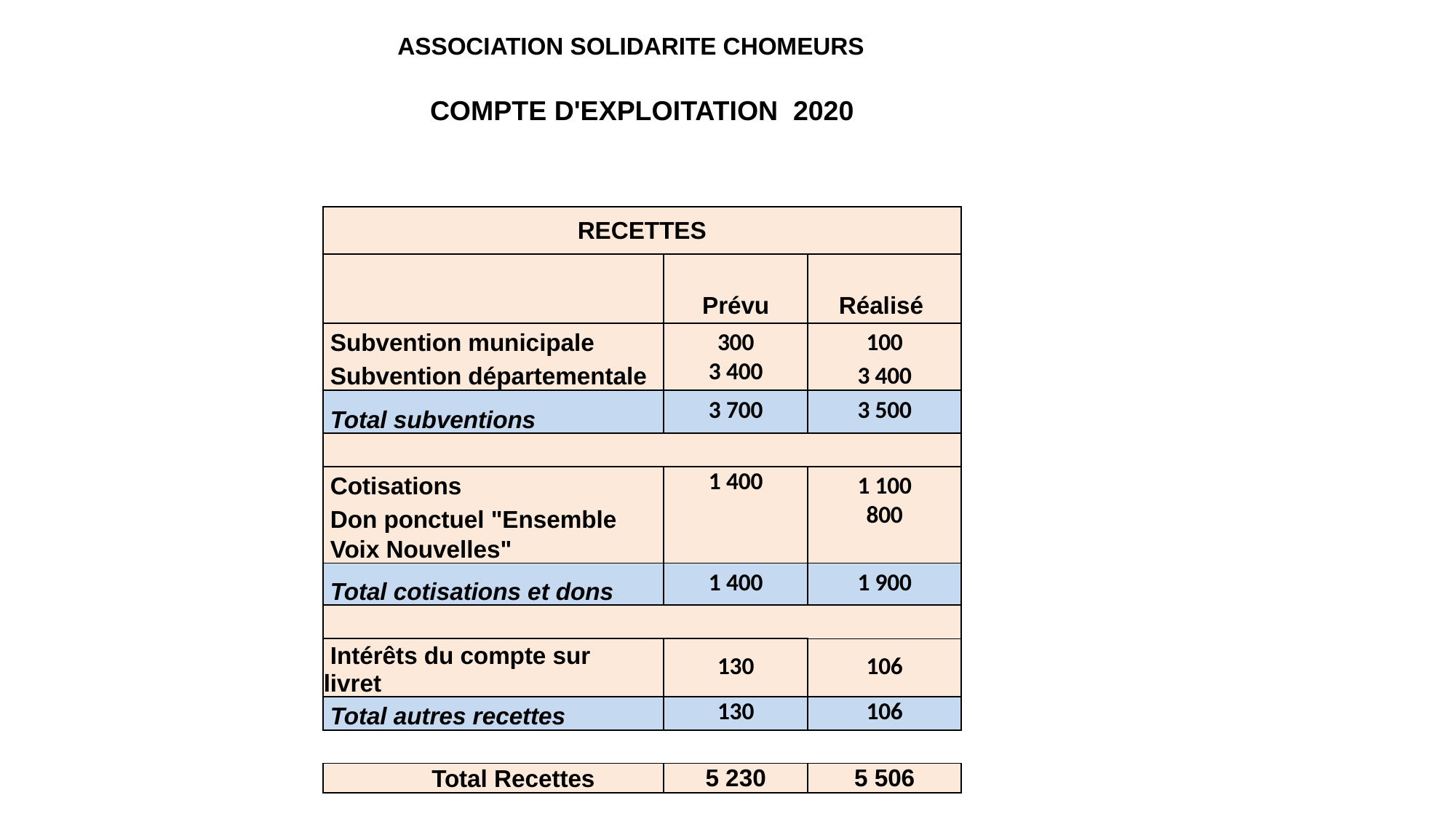

| ASSOCIATION SOLIDARITE CHOMEURS |  |  |
| --- | --- | --- |
|  |  |  |
| COMPTE D'EXPLOITATION 2020 |  |  |
|  |  |  |
|  |  |  |
|  |  |  |
| RECETTES |  |  |
|  |  |  |
|  | Prévu | Réalisé |
| Subvention municipale | 300 | 100 |
| Subvention départementale | 3 400 | 3 400 |
| Total subventions | 3 700 | 3 500 |
|  |  |  |
| Cotisations | 1 400 | 1 100 |
| Don ponctuel "Ensemble |  | 800 |
| Voix Nouvelles" |  |  |
| Total cotisations et dons | 1 400 | 1 900 |
|  |  |  |
| Intérêts du compte sur livret | 130 | 106 |
| Total autres recettes | 130 | 106 |
|  |  |  |
| Total Recettes | 5 230 | 5 506 |